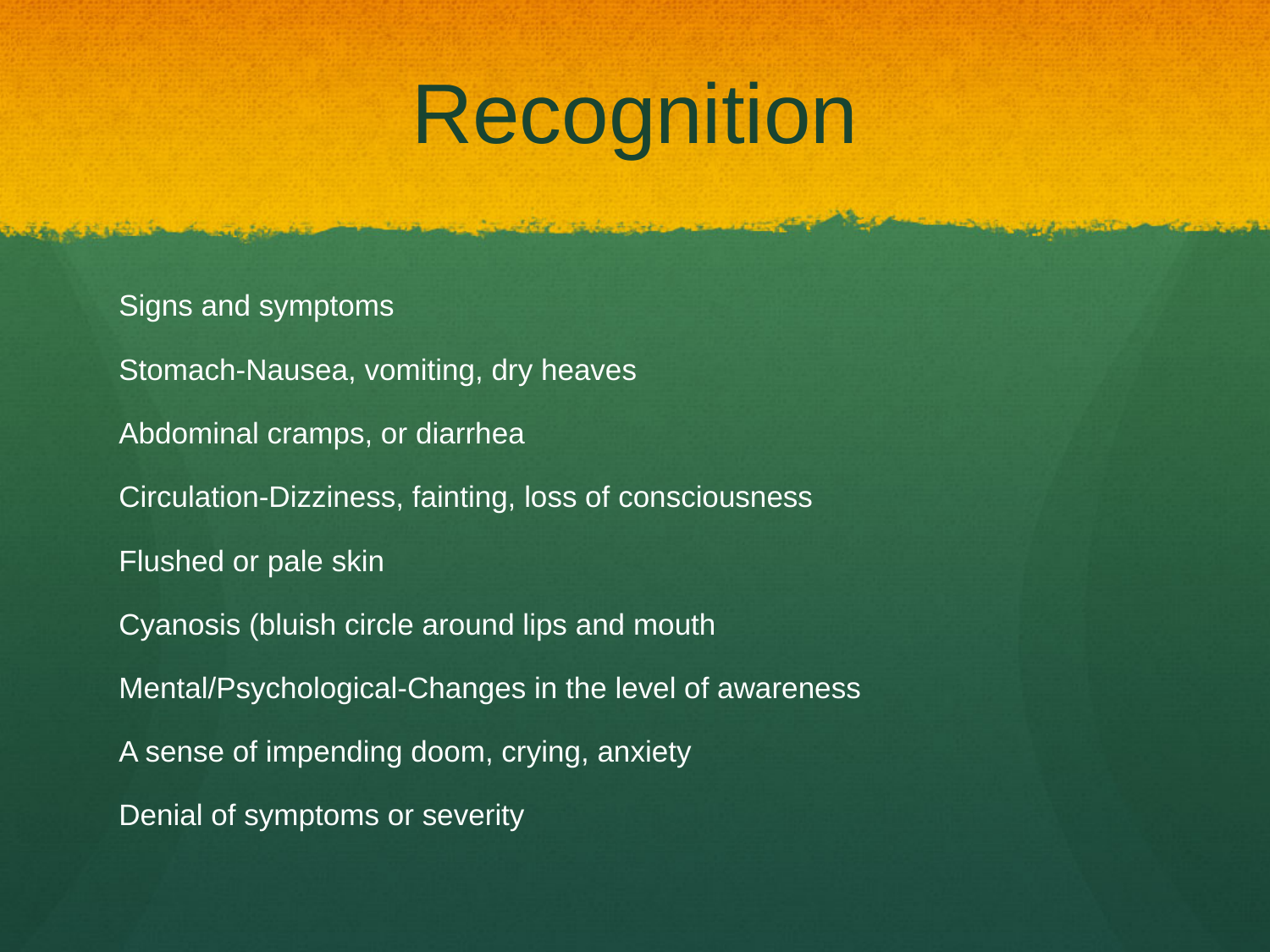

# Recognition
Signs and symptoms
Stomach-Nausea, vomiting, dry heaves
Abdominal cramps, or diarrhea
Circulation-Dizziness, fainting, loss of consciousness
Flushed or pale skin
Cyanosis (bluish circle around lips and mouth
Mental/Psychological-Changes in the level of awareness
A sense of impending doom, crying, anxiety
Denial of symptoms or severity